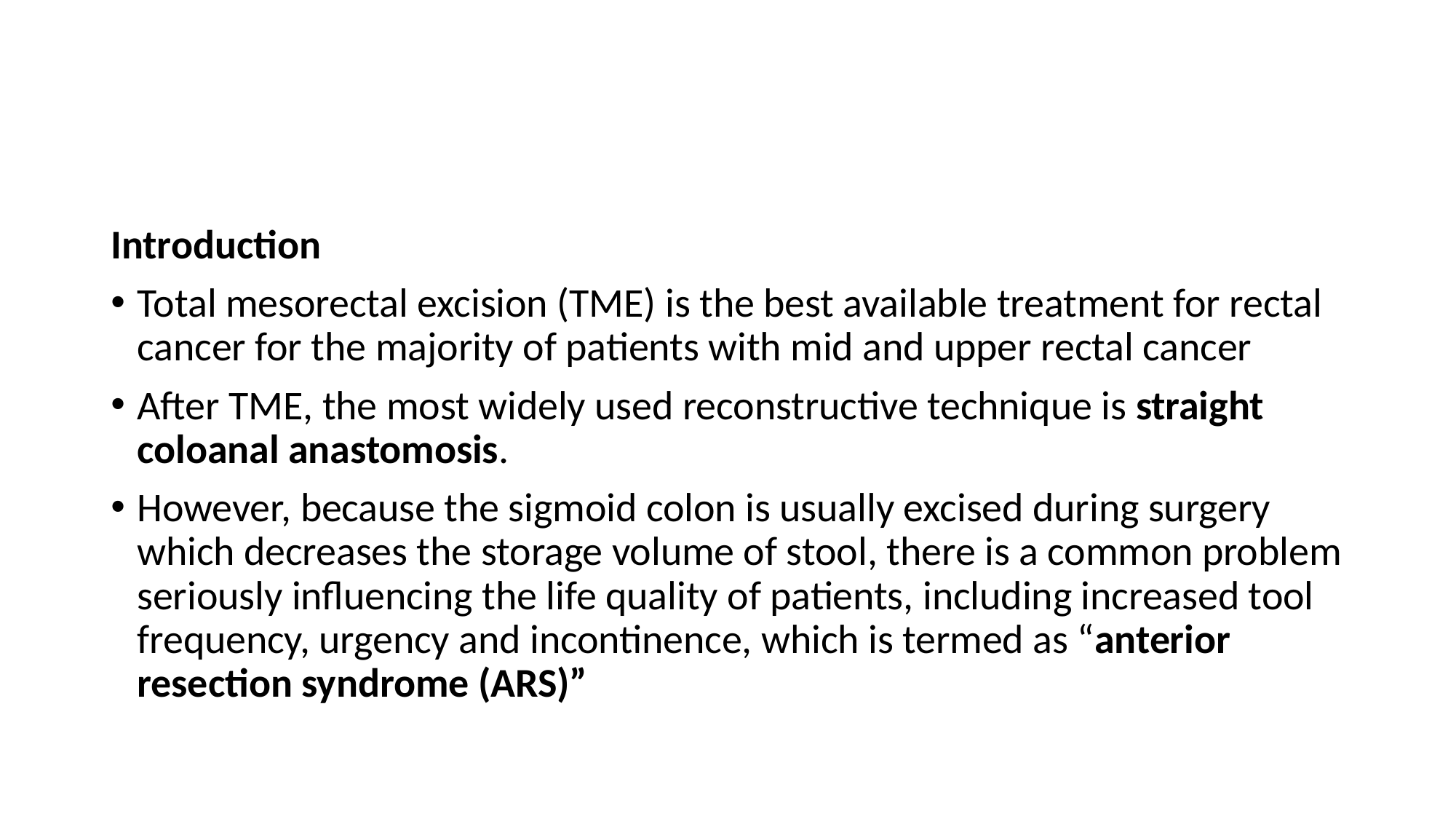

#
Introduction
Total mesorectal excision (TME) is the best available treatment for rectal cancer for the majority of patients with mid and upper rectal cancer
After TME, the most widely used reconstructive technique is straight coloanal anastomosis.
However, because the sigmoid colon is usually excised during surgery which decreases the storage volume of stool, there is a common problem seriously influencing the life quality of patients, including increased tool frequency, urgency and incontinence, which is termed as “anterior resection syndrome (ARS)”